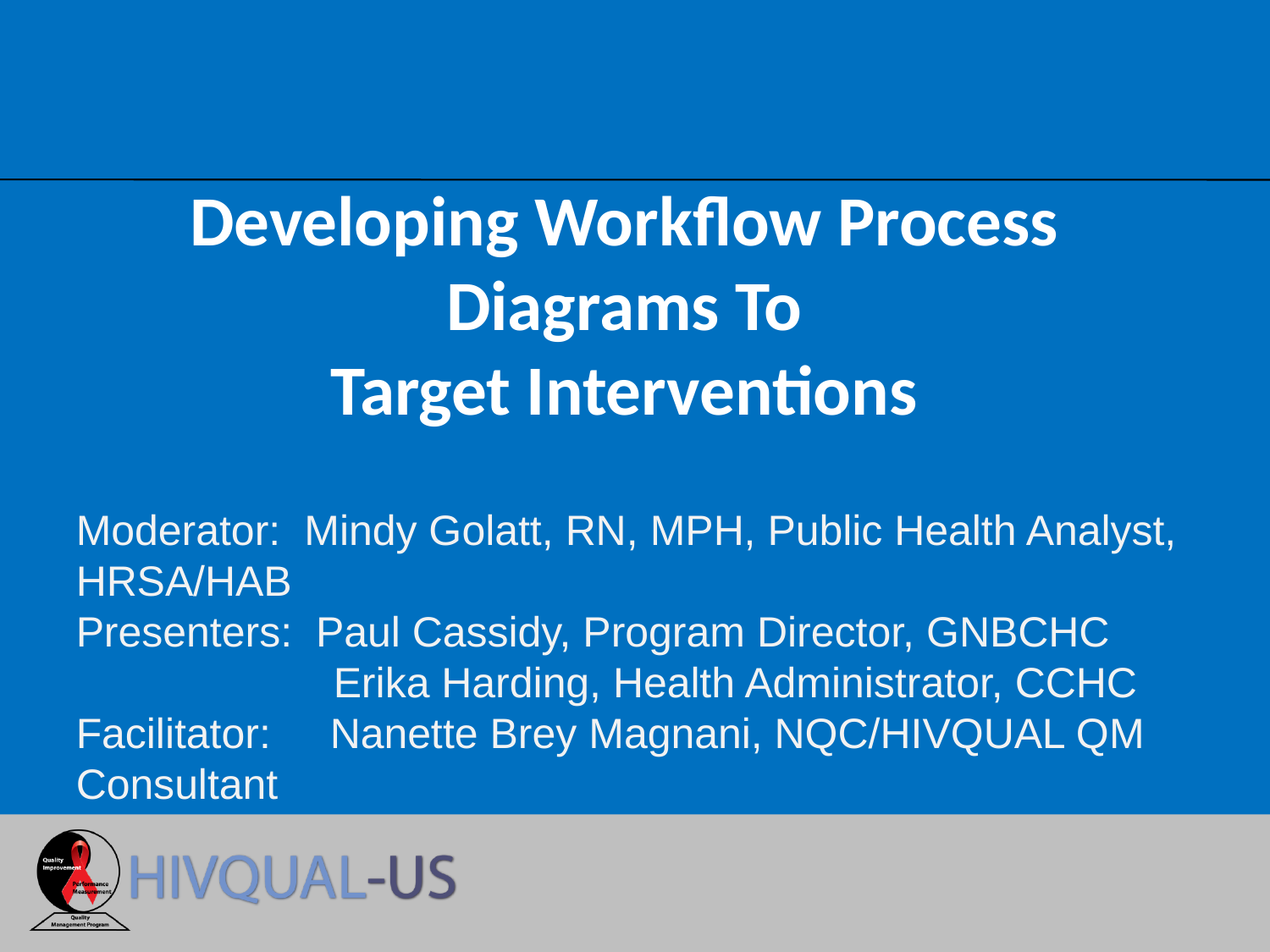

# Developing Workflow Process Diagrams To Target Interventions
Moderator:  Mindy Golatt, RN, MPH, Public Health Analyst, HRSA/HAB
Presenters:  Paul Cassidy, Program Director, GNBCHC
	           Erika Harding, Health Administrator, CCHC
Facilitator:     Nanette Brey Magnani, NQC/HIVQUAL QM Consultant